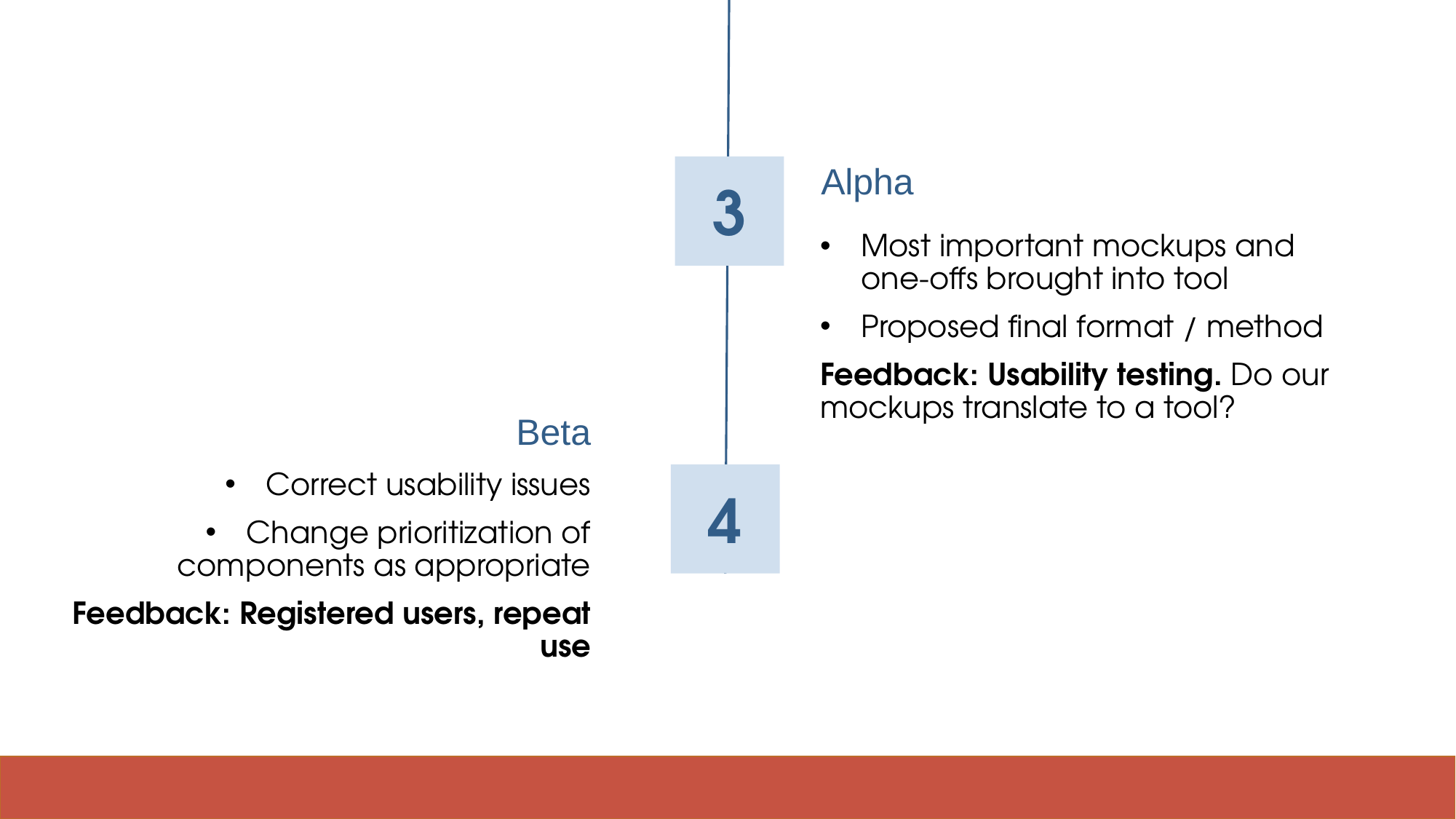

Alpha
Most important mockups and one-offs brought into tool
Proposed final format / method
Feedback: Usability testing. Do our mockups translate to a tool?

Beta
Correct usability issues
Change prioritization of components as appropriate
Feedback: Registered users, repeat use